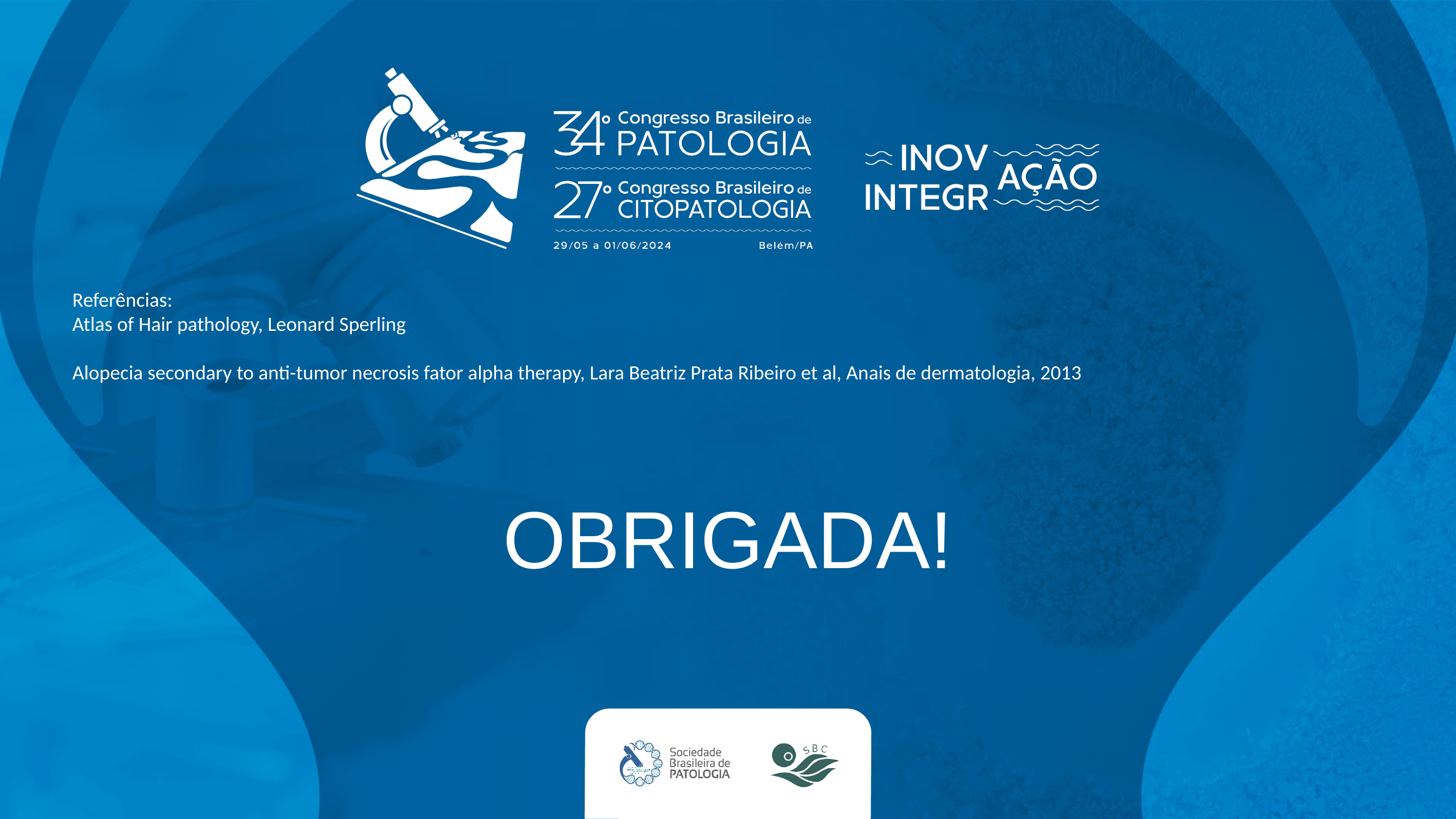

Referências:
Atlas of Hair pathology, Leonard Sperling

Alopecia secondary to anti-tumor necrosis fator alpha therapy, Lara Beatriz Prata Ribeiro et al, Anais de dermatologia, 2013
# obrigadA!